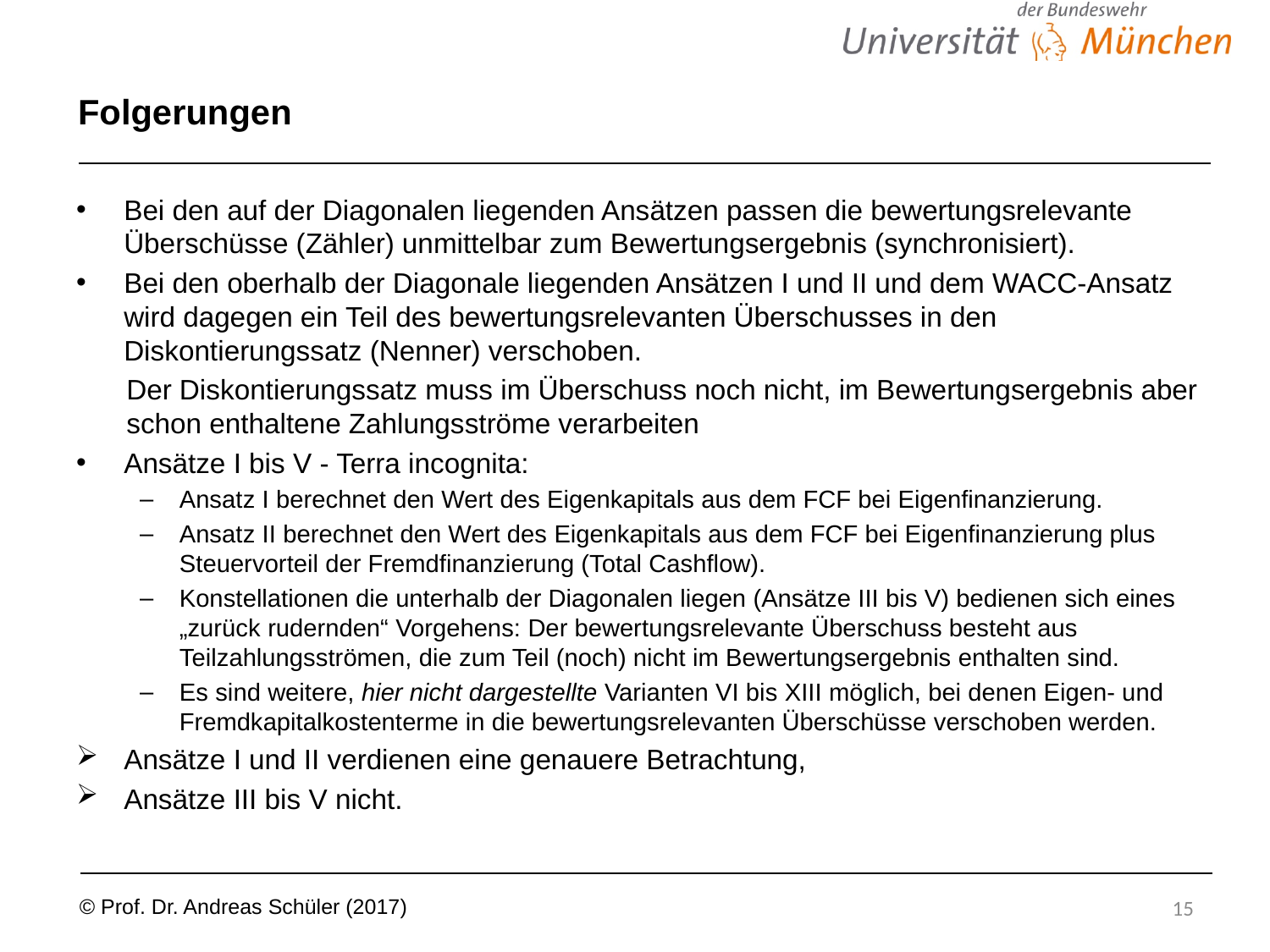

# Folgerungen
Bei den auf der Diagonalen liegenden Ansätzen passen die bewertungsrelevante Überschüsse (Zähler) unmittelbar zum Bewertungsergebnis (synchronisiert).
Bei den oberhalb der Diagonale liegenden Ansätzen I und II und dem WACC-Ansatz wird dagegen ein Teil des bewertungsrelevanten Überschusses in den Diskontierungssatz (Nenner) verschoben.
Der Diskontierungssatz muss im Überschuss noch nicht, im Bewertungsergebnis aber schon enthaltene Zahlungsströme verarbeiten
Ansätze I bis V - Terra incognita:
Ansatz I berechnet den Wert des Eigenkapitals aus dem FCF bei Eigenfinanzierung.
Ansatz II berechnet den Wert des Eigenkapitals aus dem FCF bei Eigenfinanzierung plus Steuervorteil der Fremdfinanzierung (Total Cashflow).
Konstellationen die unterhalb der Diagonalen liegen (Ansätze III bis V) bedienen sich eines „zurück rudernden“ Vorgehens: Der bewertungsrelevante Überschuss besteht aus Teilzahlungsströmen, die zum Teil (noch) nicht im Bewertungsergebnis enthalten sind.
Es sind weitere, hier nicht dargestellte Varianten VI bis XIII möglich, bei denen Eigen- und Fremdkapitalkostenterme in die bewertungsrelevanten Überschüsse verschoben werden.
Ansätze I und II verdienen eine genauere Betrachtung,
Ansätze III bis V nicht.

15